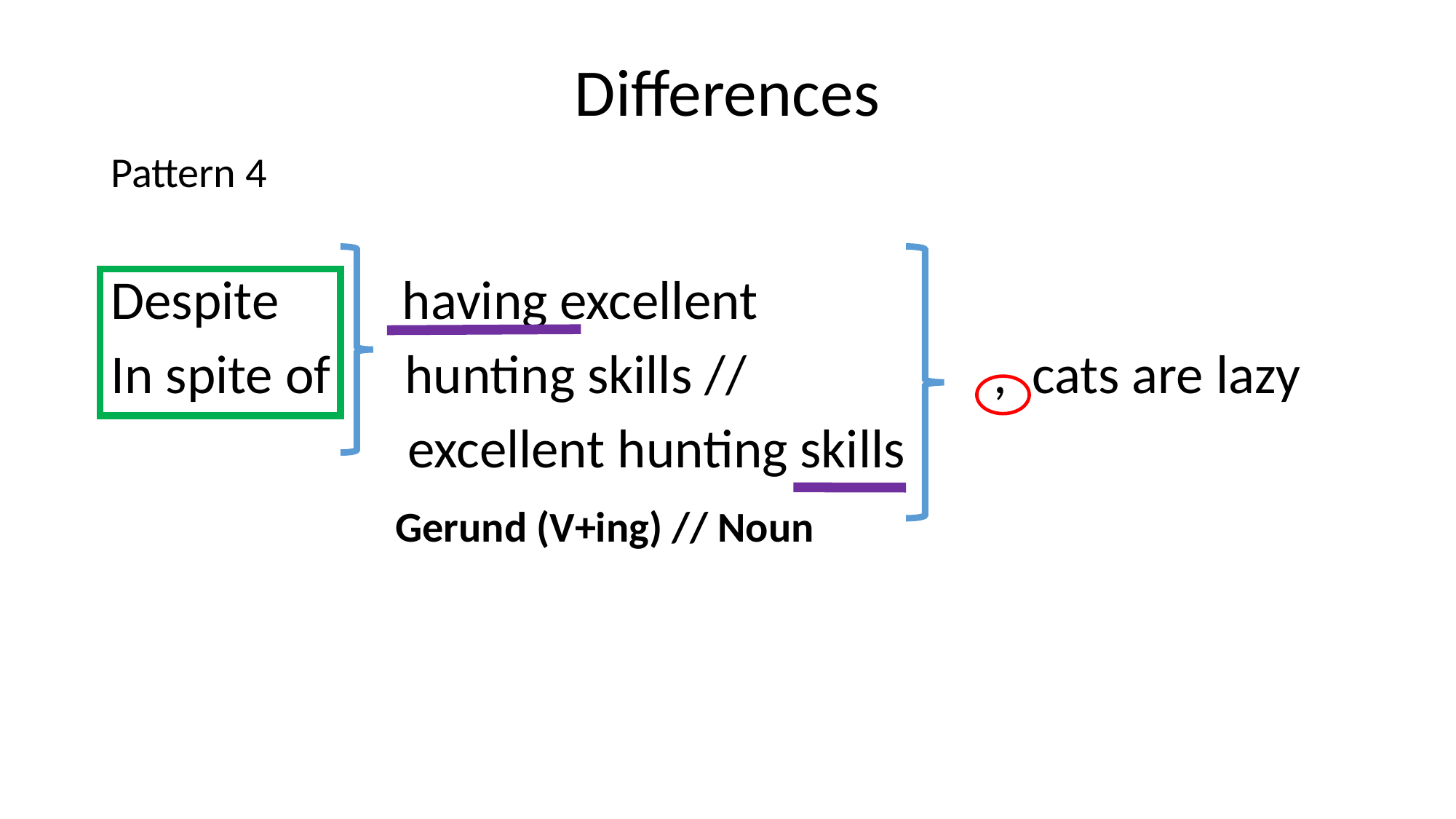

# Differences
Pattern 4

Despite          having excellent
In spite of      hunting skills //                    ,  cats are lazy
                        excellent hunting skills
                       Gerund (V+ing) // Noun